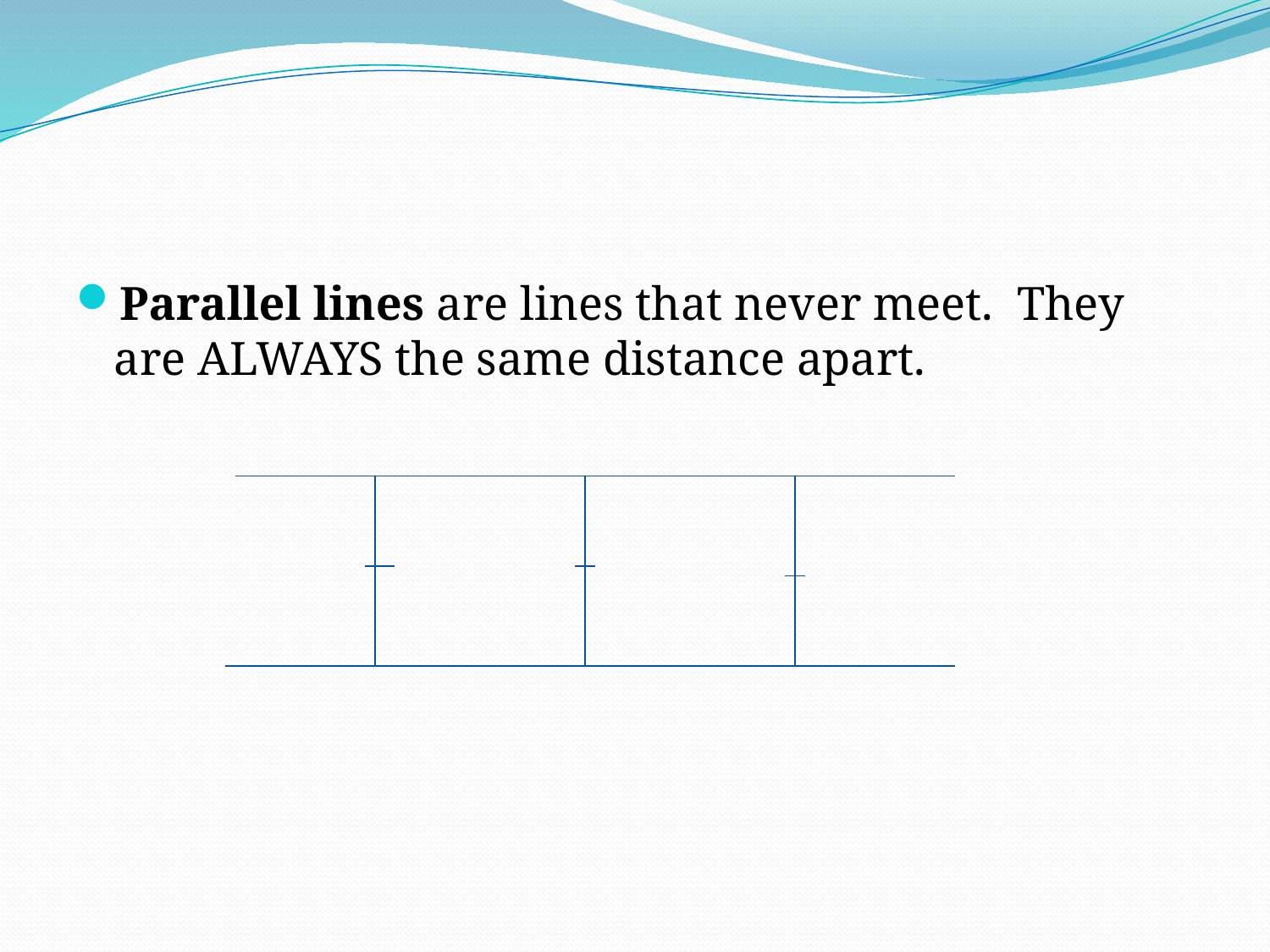

#
Parallel lines are lines that never meet.  They are ALWAYS the same distance apart.